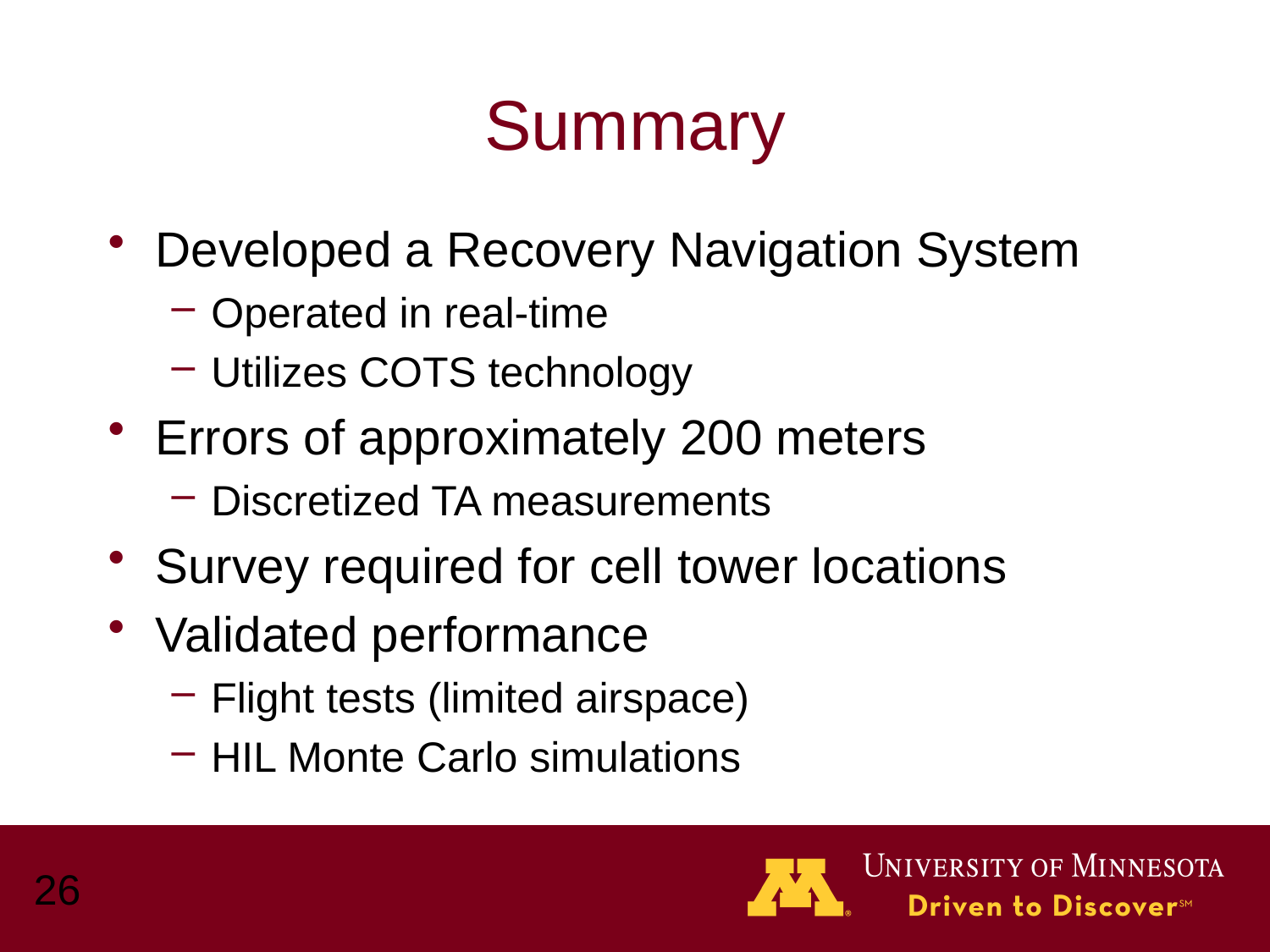

# Summary
Developed a Recovery Navigation System
Operated in real-time
Utilizes COTS technology
Errors of approximately 200 meters
Discretized TA measurements
Survey required for cell tower locations
Validated performance
Flight tests (limited airspace)
HIL Monte Carlo simulations